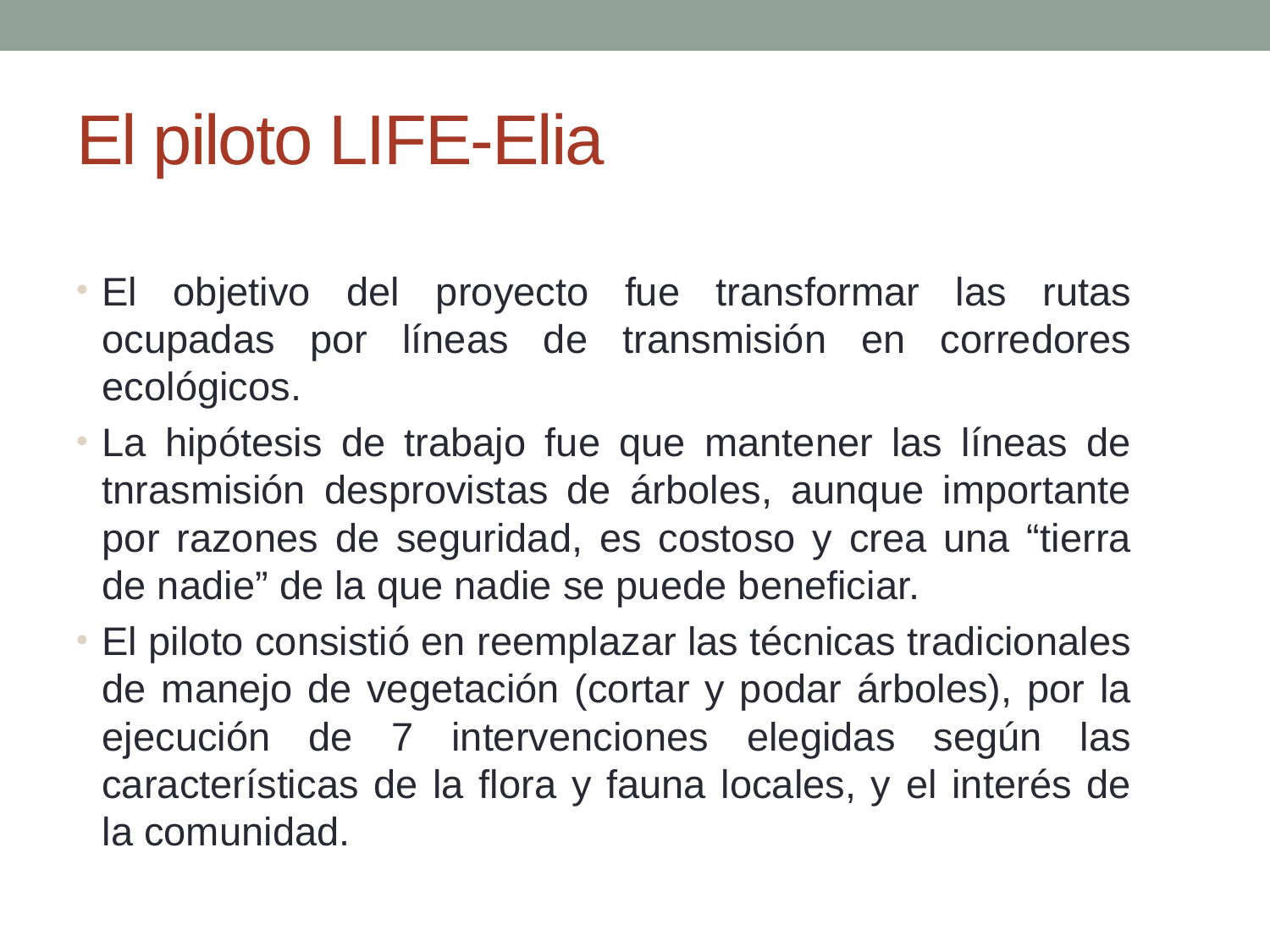

# El piloto LIFE-Elia

El objetivo del proyecto fue transformar las rutas ocupadas por líneas de transmisión en corredores ecológicos.
La hipótesis de trabajo fue que mantener las líneas de tnrasmisión desprovistas de árboles, aunque importante por razones de seguridad, es costoso y crea una “tierra de nadie” de la que nadie se puede beneficiar.
El piloto consistió en reemplazar las técnicas tradicionales de manejo de vegetación (cortar y podar árboles), por la ejecución de 7 intervenciones elegidas según las características de la flora y fauna locales, y el interés de la comunidad.